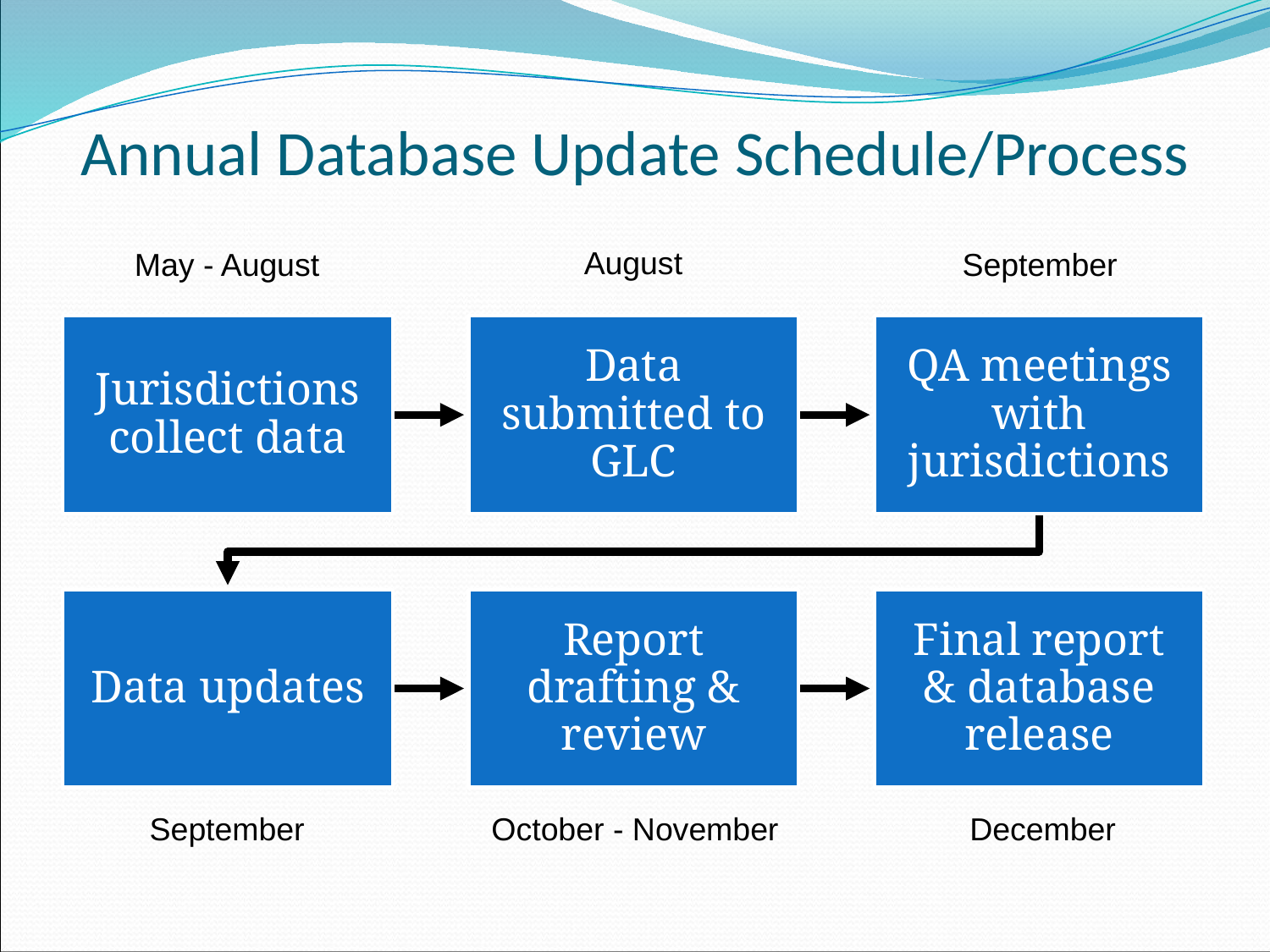

# Annual Database Update Schedule/Process
August
May - August
September

Jurisdictions collect data

Data submitted to GLC

QA meetings with jurisdictions

Data updates

Report drafting & review
Final report & database release

September

October - November

December